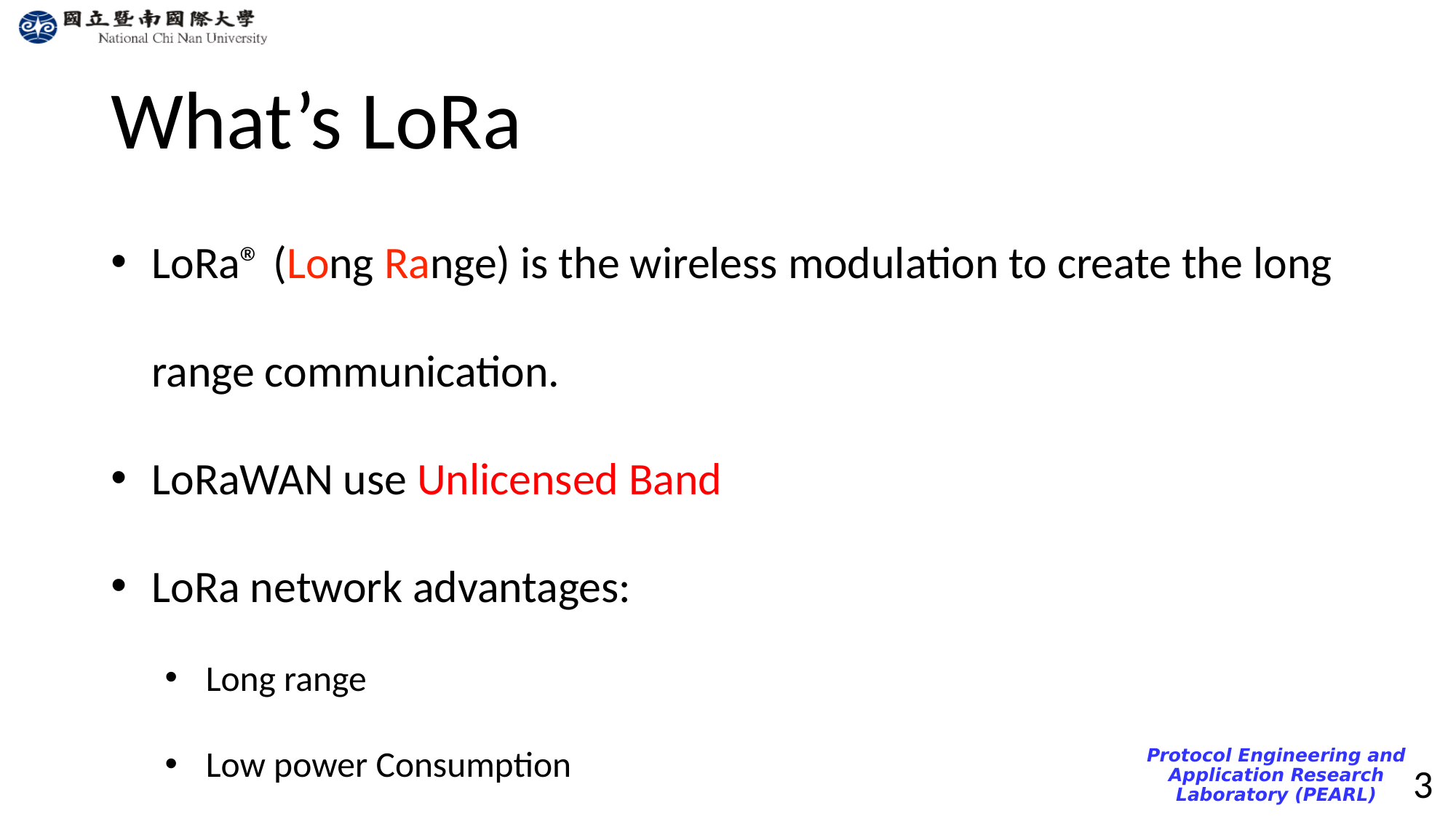

# What’s LoRa
LoRa® (Long Range) is the wireless modulation to create the long range communication.
LoRaWAN use Unlicensed Band
LoRa network advantages:
Long range
Low power Consumption

3